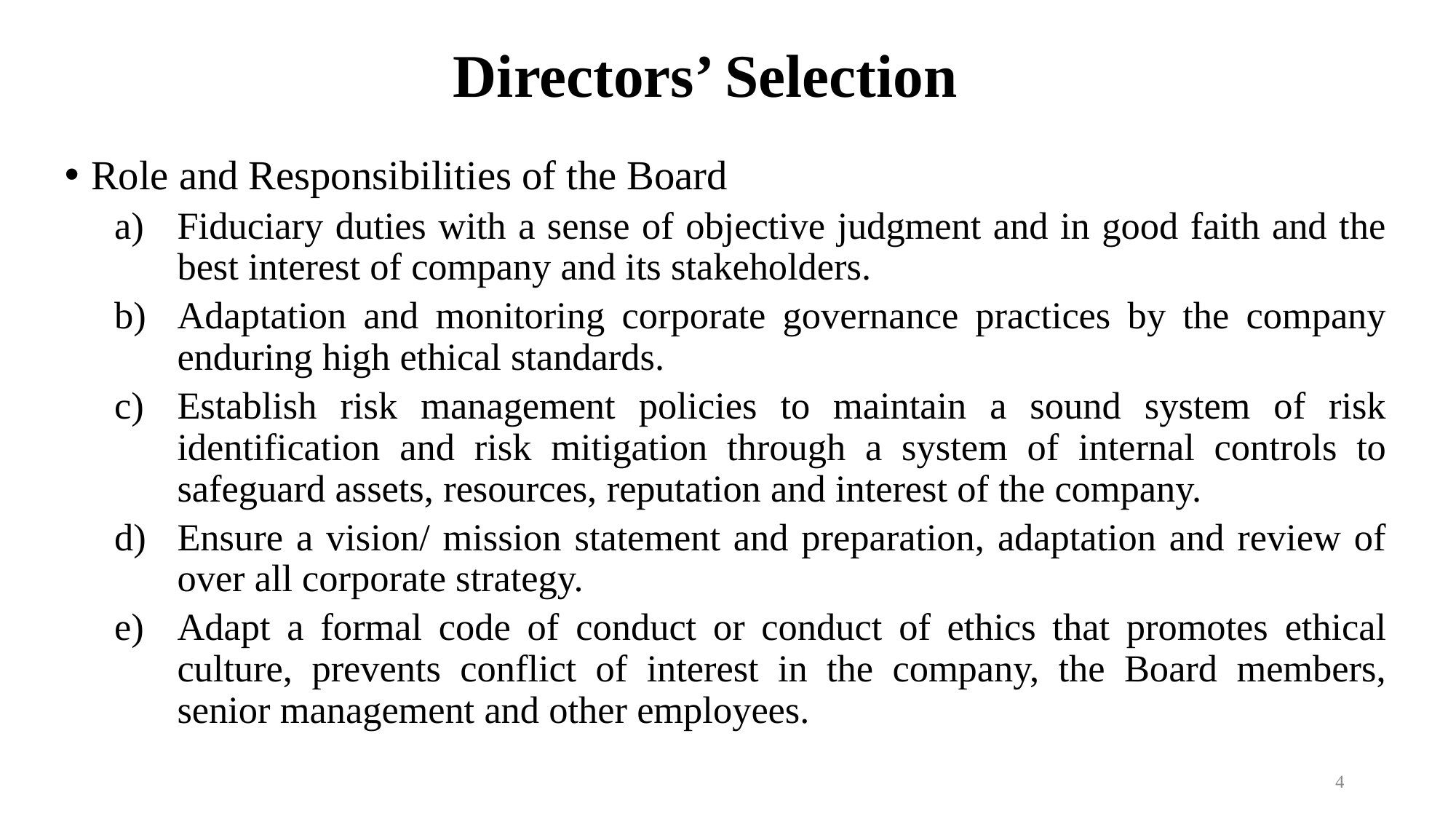

# Directors’ Selection
Role and Responsibilities of the Board
Fiduciary duties with a sense of objective judgment and in good faith and the best interest of company and its stakeholders.
Adaptation and monitoring corporate governance practices by the company enduring high ethical standards.
Establish risk management policies to maintain a sound system of risk identification and risk mitigation through a system of internal controls to safeguard assets, resources, reputation and interest of the company.
Ensure a vision/ mission statement and preparation, adaptation and review of over all corporate strategy.
Adapt a formal code of conduct or conduct of ethics that promotes ethical culture, prevents conflict of interest in the company, the Board members, senior management and other employees.

4